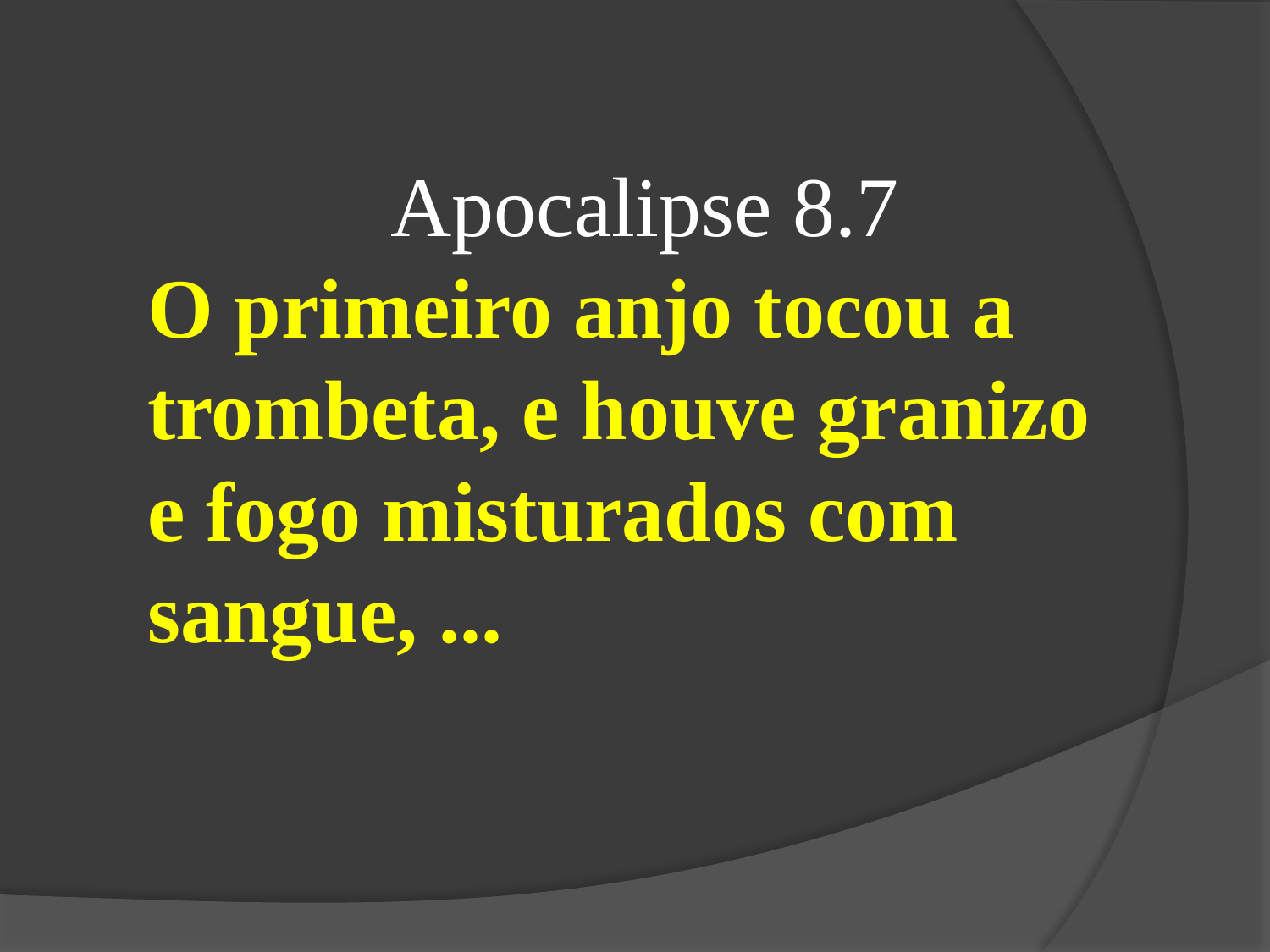

Apocalipse 8.7
O primeiro anjo tocou a trombeta, e houve granizo e fogo misturados com sangue, ...